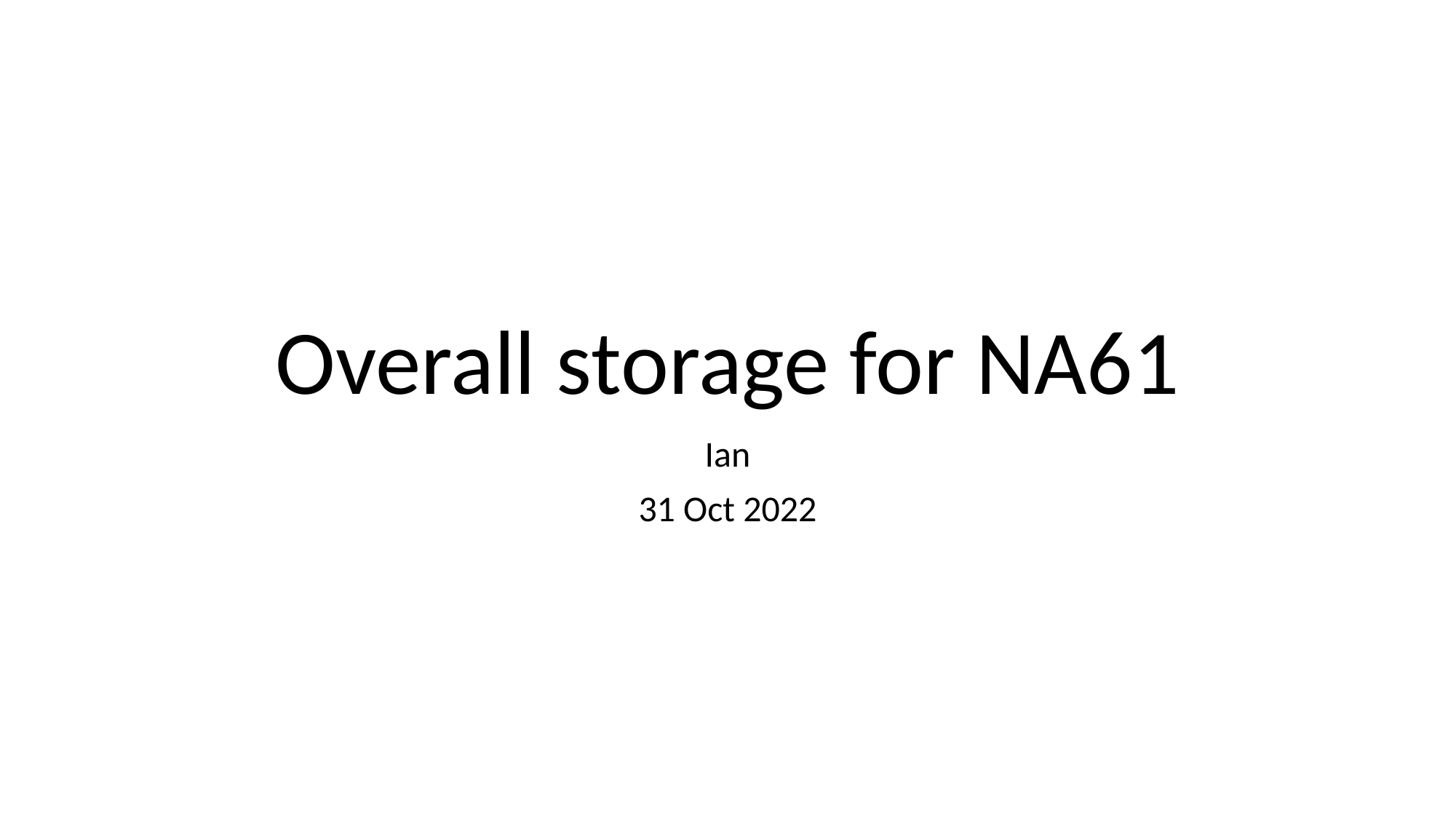

# Overall storage for NA61
Ian
31 Oct 2022